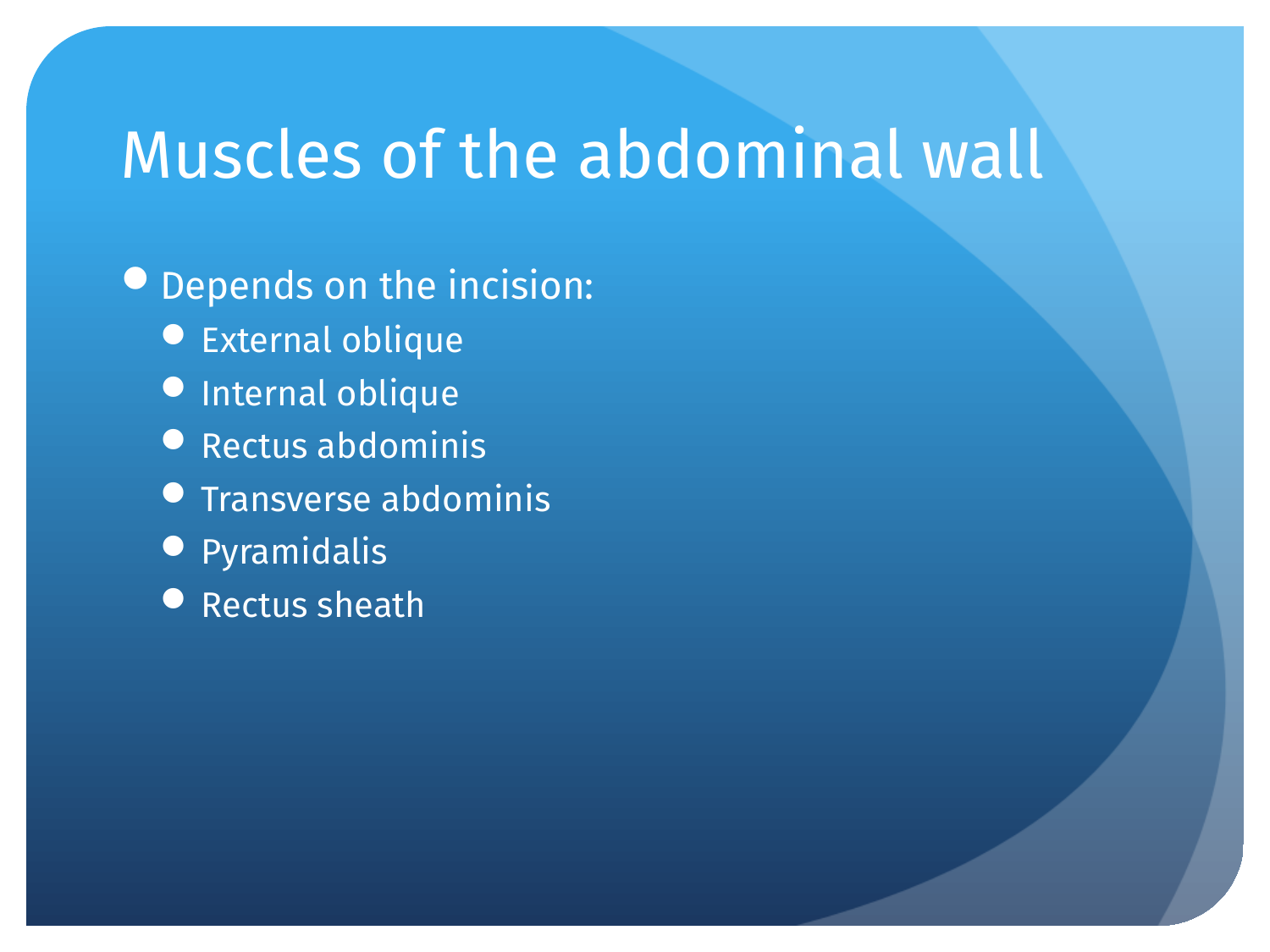

# Muscles of the abdominal wall
Depends on the incision:
External oblique
Internal oblique
Rectus abdominis
Transverse abdominis
Pyramidalis
Rectus sheath